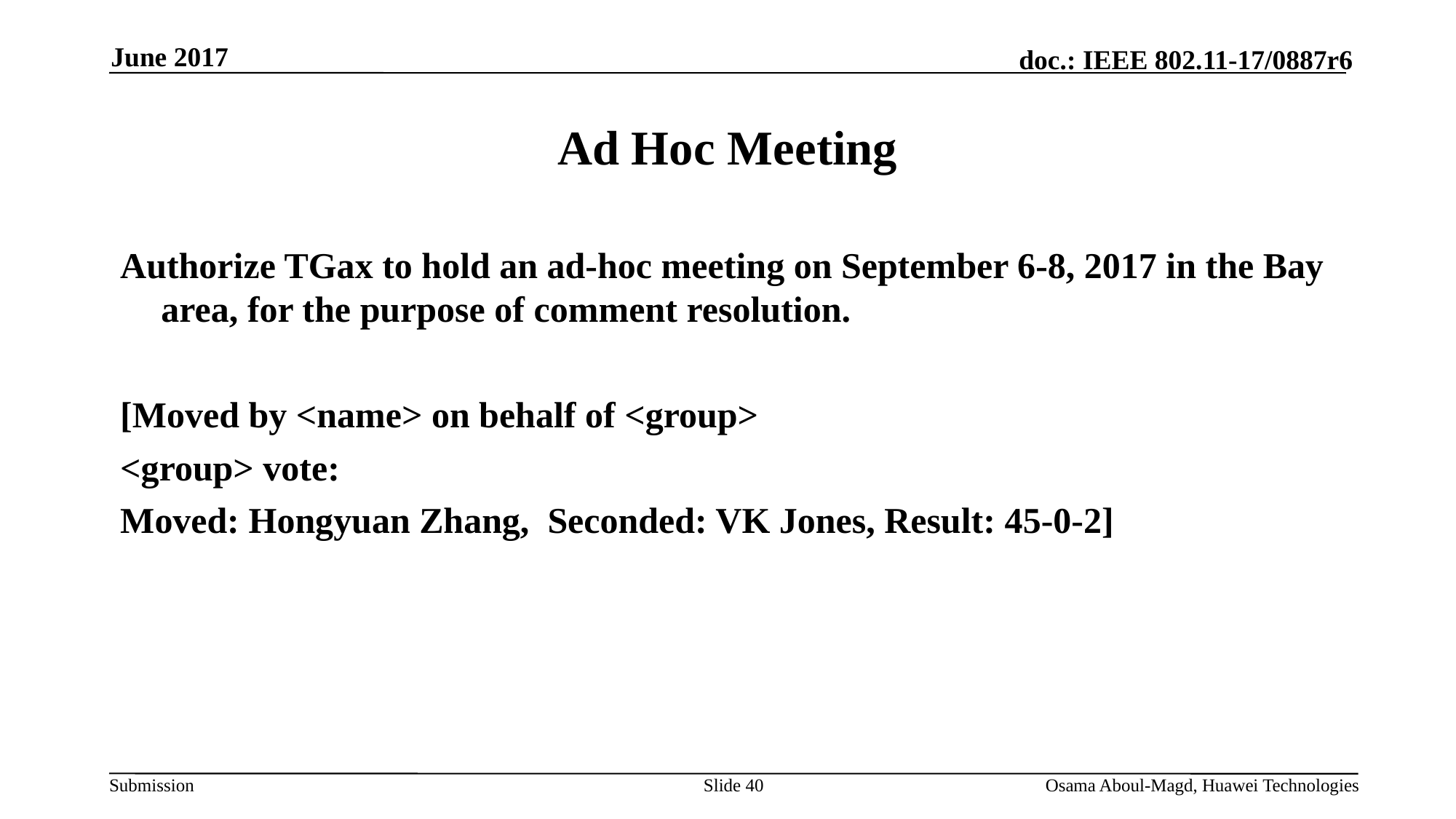

June 2017
# Ad Hoc Meeting
Authorize TGax to hold an ad-hoc meeting on September 6-8, 2017 in the Bay area, for the purpose of comment resolution.

[Moved by <name> on behalf of <group>
<group> vote:
Moved: Hongyuan Zhang,  Seconded: VK Jones, Result: 45-0-2]

Slide 40
Osama Aboul-Magd, Huawei Technologies